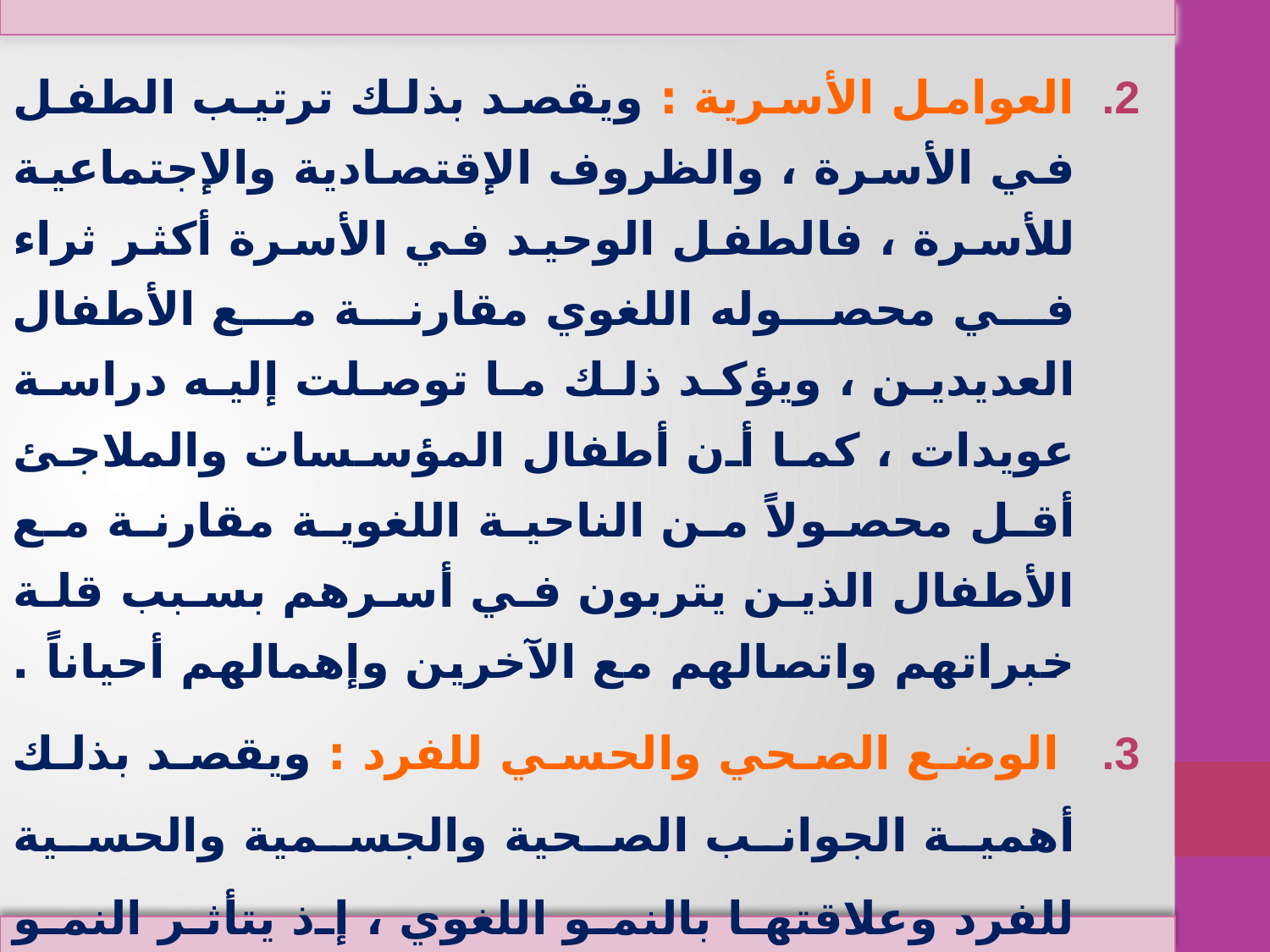

العوامل الأسرية : ويقصد بذلك ترتيب الطفل في الأسرة ، والظروف الإقتصادية والإجتماعية للأسرة ، فالطفل الوحيد في الأسرة أكثر ثراء في محصوله اللغوي مقارنة مع الأطفال العديدين ، ويؤكد ذلك ما توصلت إليه دراسة عويدات ، كما أن أطفال المؤسسات والملاجئ أقل محصولاً من الناحية اللغوية مقارنة مع الأطفال الذين يتربون في أسرهم بسبب قلة خبراتهم واتصالهم مع الآخرين وإهمالهم أحياناً .
 الوضع الصحي والحسي للفرد : ويقصد بذلك أهمية الجوانب الصحية والجسمية والحسية للفرد وعلاقتها بالنمو اللغوي ، إذ يتأثر النمو اللغوي بسلامة الأجهزة الحسية السمعية والبصرية والنطقية للفرد .